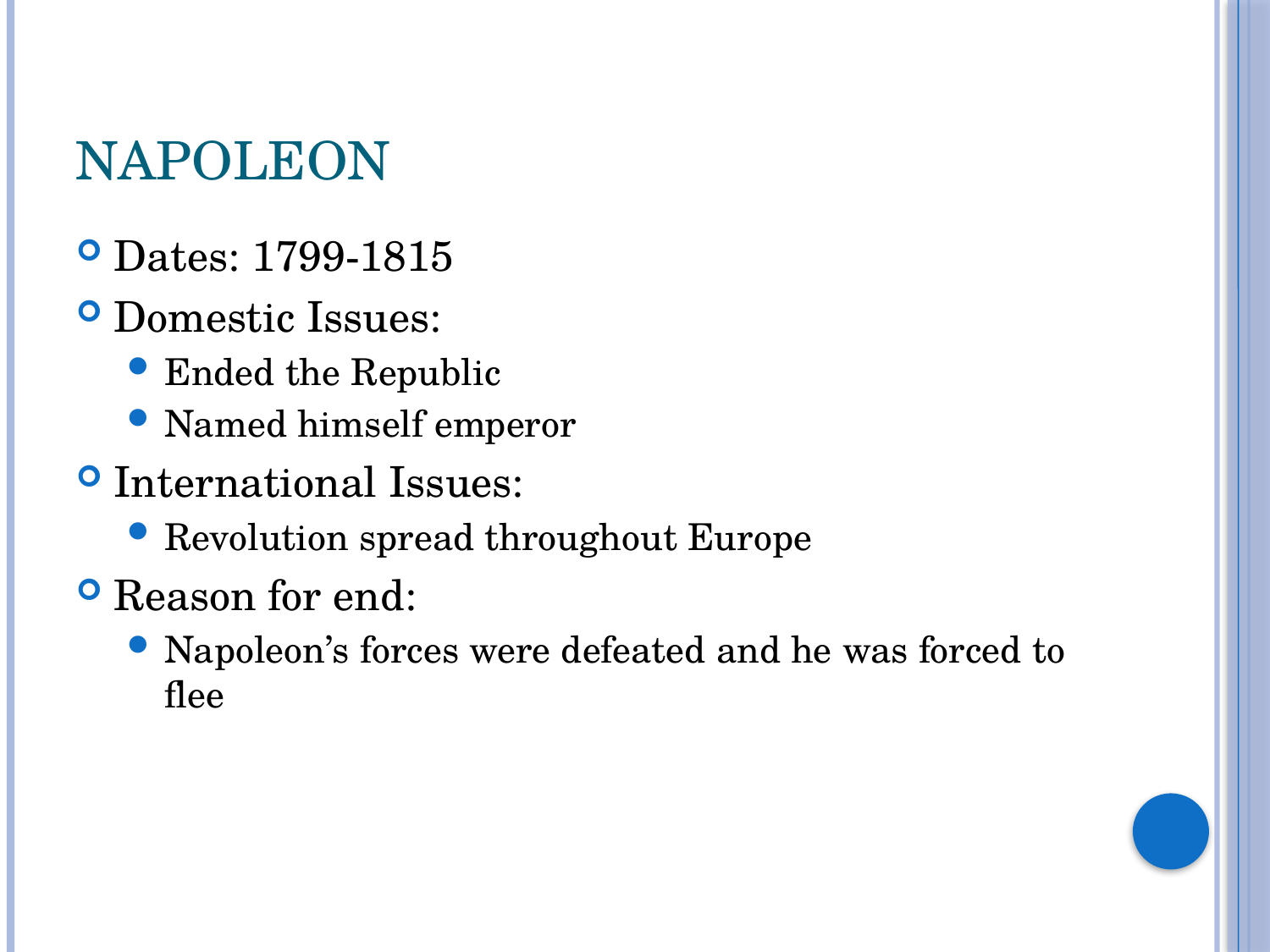

# Napoleon
Dates: 1799-1815
Domestic Issues:
Ended the Republic
Named himself emperor
International Issues:
Revolution spread throughout Europe
Reason for end:
Napoleon’s forces were defeated and he was forced to flee